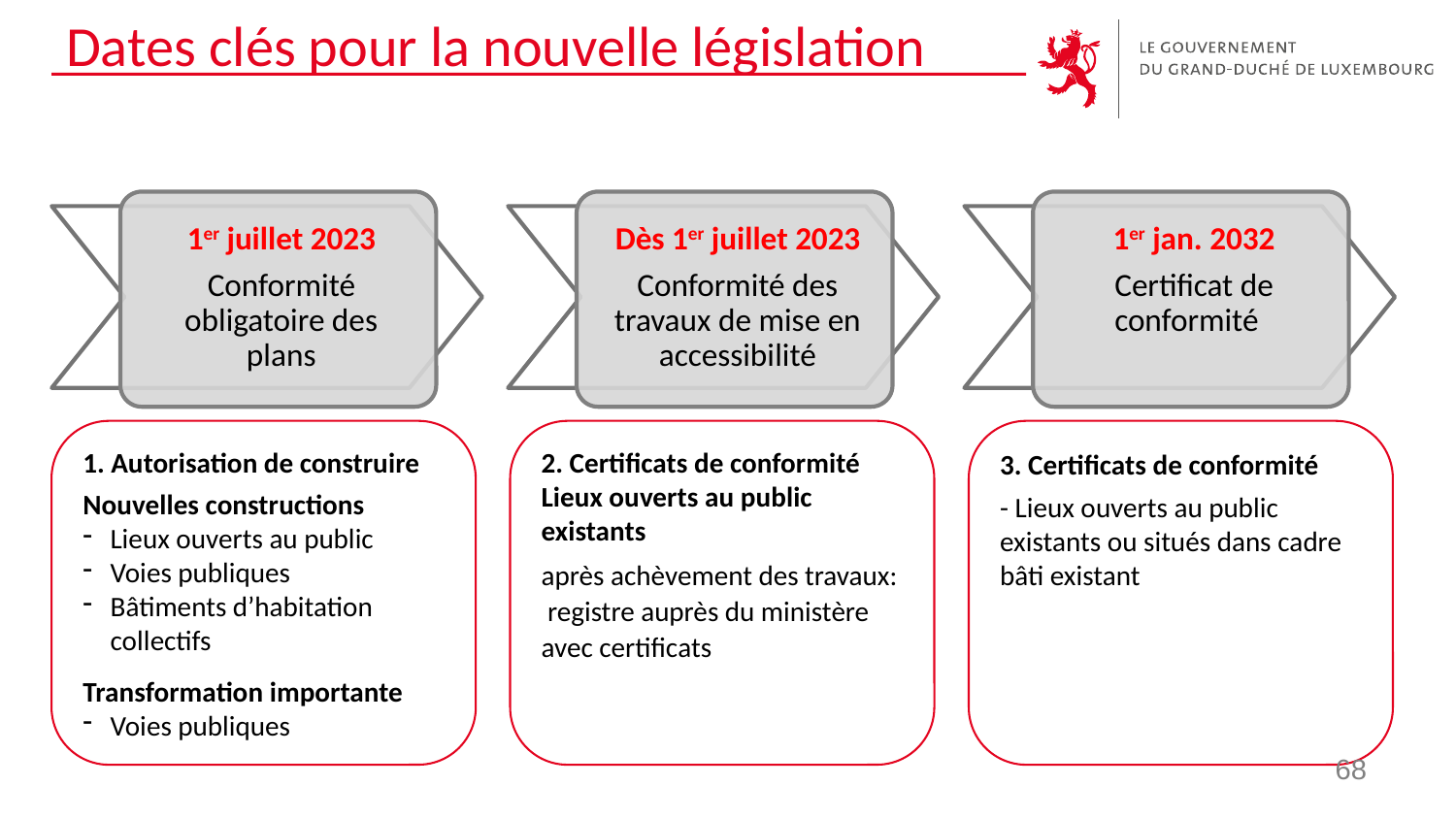

# Dates clés pour la nouvelle législation
1er juillet 2023
Conformité obligatoire des plans
Dès 1er juillet 2023
Conformité des travaux de mise en accessibilité
1er jan. 2032
Certificat de conformité
1. Autorisation de construire
Nouvelles constructions
Lieux ouverts au public
Voies publiques
Bâtiments d’habitation collectifs
Transformation importante
Voies publiques

2. Certificats de conformité Lieux ouverts au public existants
après achèvement des travaux:  registre auprès du ministère avec certificats
3. Certificats de conformité
- Lieux ouverts au public existants ou situés dans cadre bâti existant

68
68